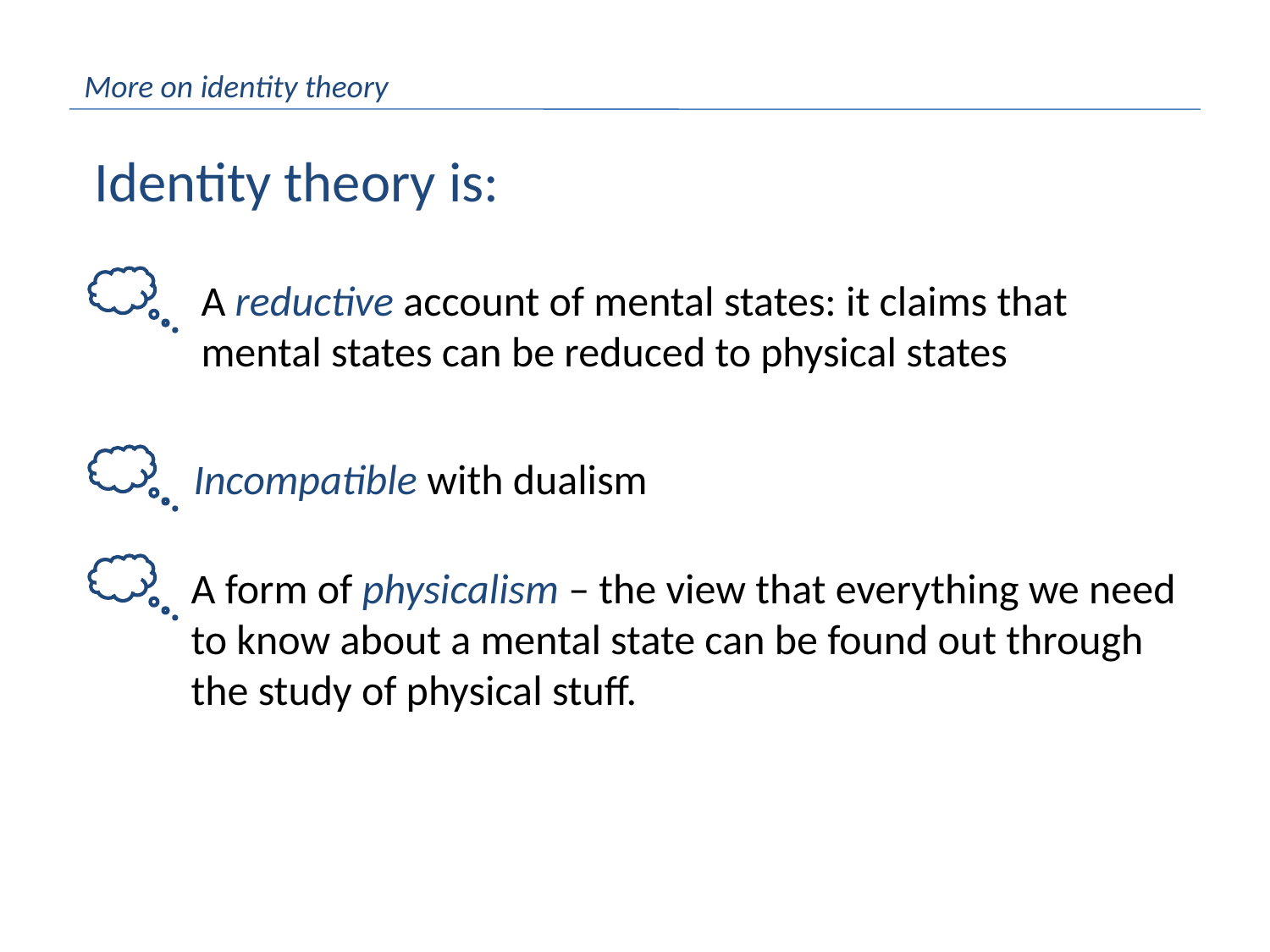

More on identity theory
Identity theory is:

A reductive account of mental states: it claims that mental states can be reduced to physical states

Incompatible with dualism

A form of physicalism – the view that everything we need to know about a mental state can be found out through the study of physical stuff.